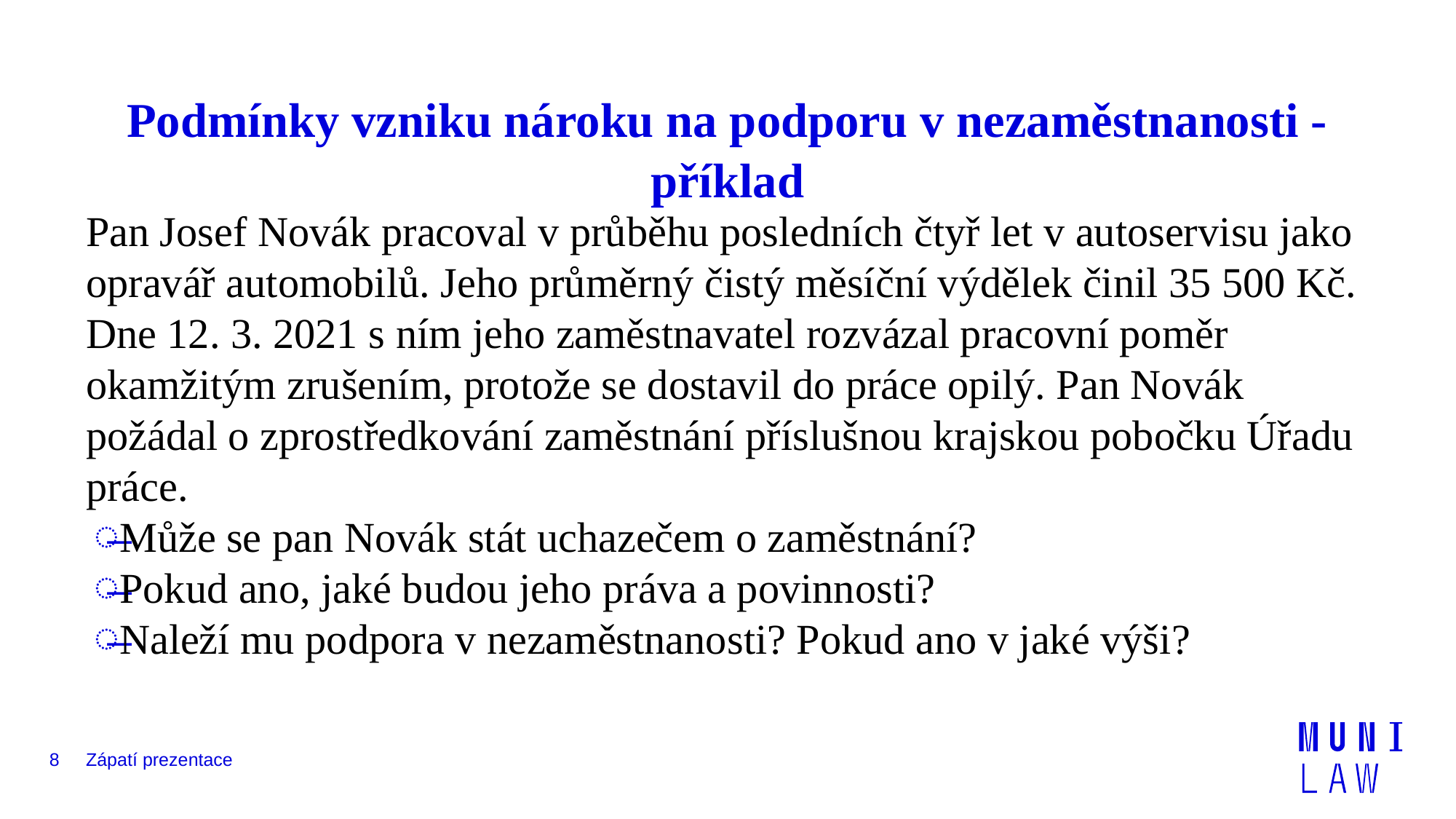

# Podmínky vzniku nároku na podporu v nezaměstnanosti - příklad
Pan Josef Novák pracoval v průběhu posledních čtyř let v autoservisu jako opravář automobilů. Jeho průměrný čistý měsíční výdělek činil 35 500 Kč. Dne 12. 3. 2021 s ním jeho zaměstnavatel rozvázal pracovní poměr okamžitým zrušením, protože se dostavil do práce opilý. Pan Novák požádal o zprostředkování zaměstnání příslušnou krajskou pobočku Úřadu práce.
Může se pan Novák stát uchazečem o zaměstnání?
Pokud ano, jaké budou jeho práva a povinnosti?
Naleží mu podpora v nezaměstnanosti? Pokud ano v jaké výši?

8
Zápatí prezentace